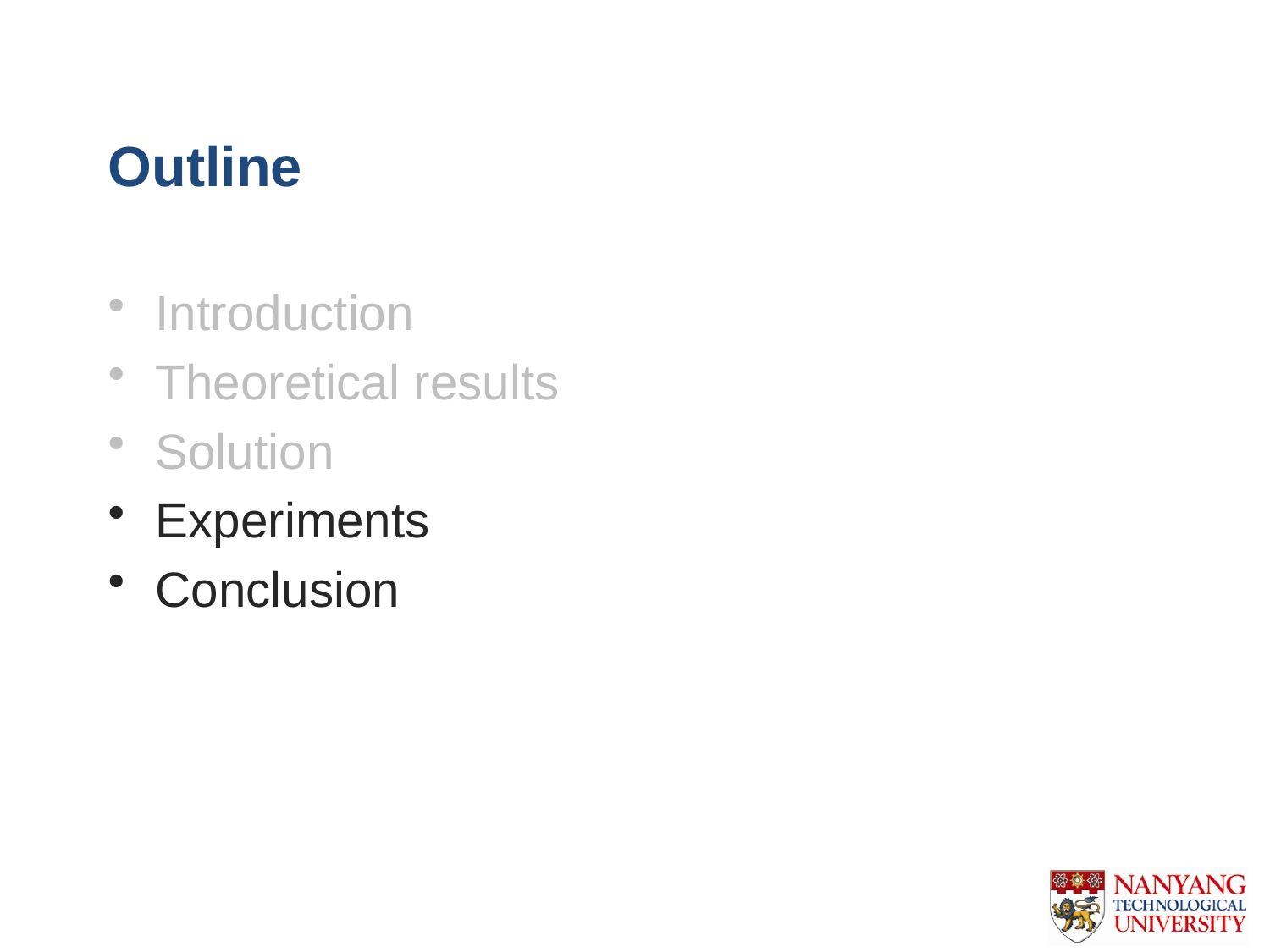

# Outline
Introduction
Theoretical results
Solution
Experiments
Conclusion